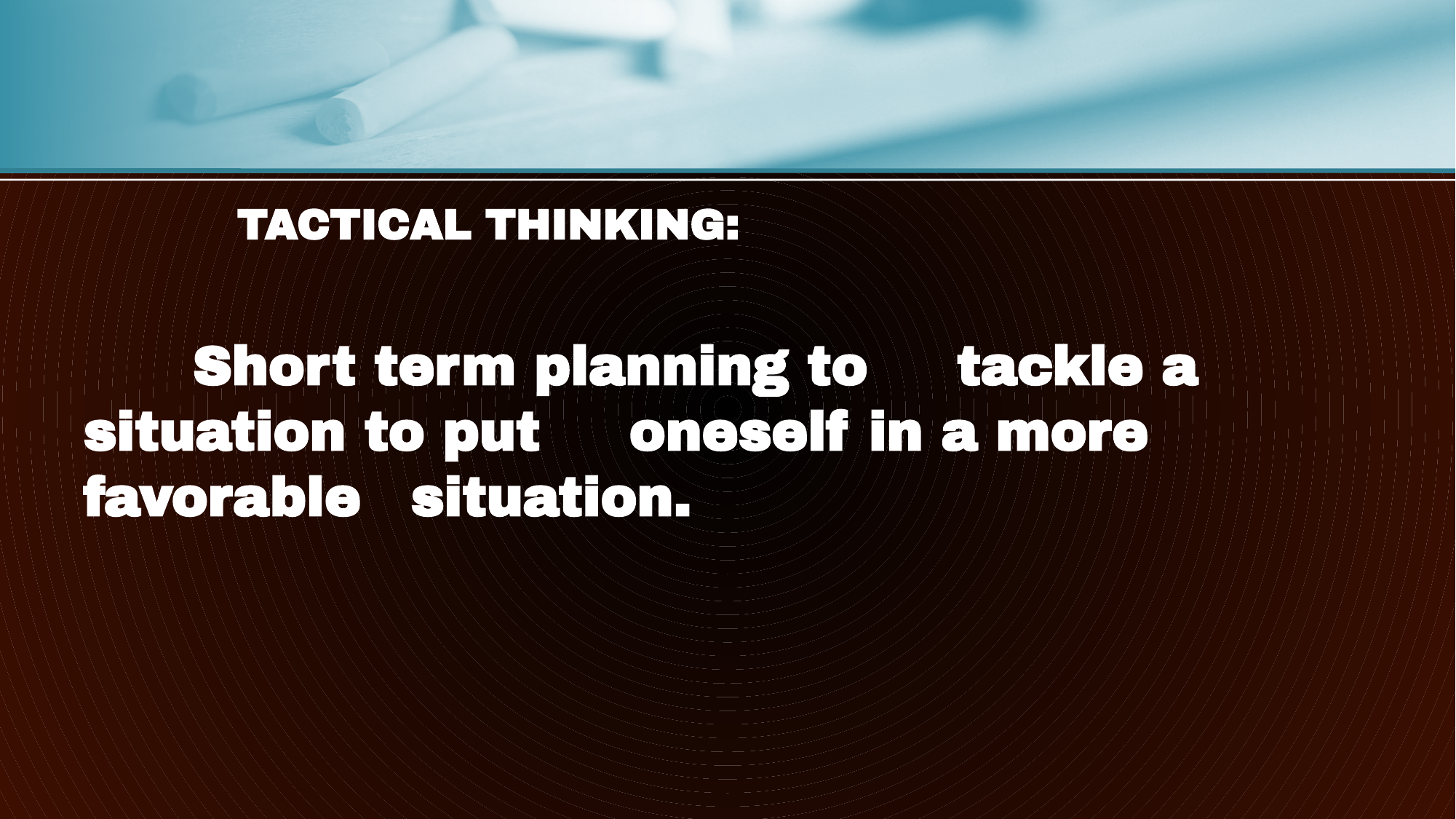

#
             TACTICAL THINKING:

	Short term planning to 	tackle a situation to put  	oneself in a more 	favorable 	situation.